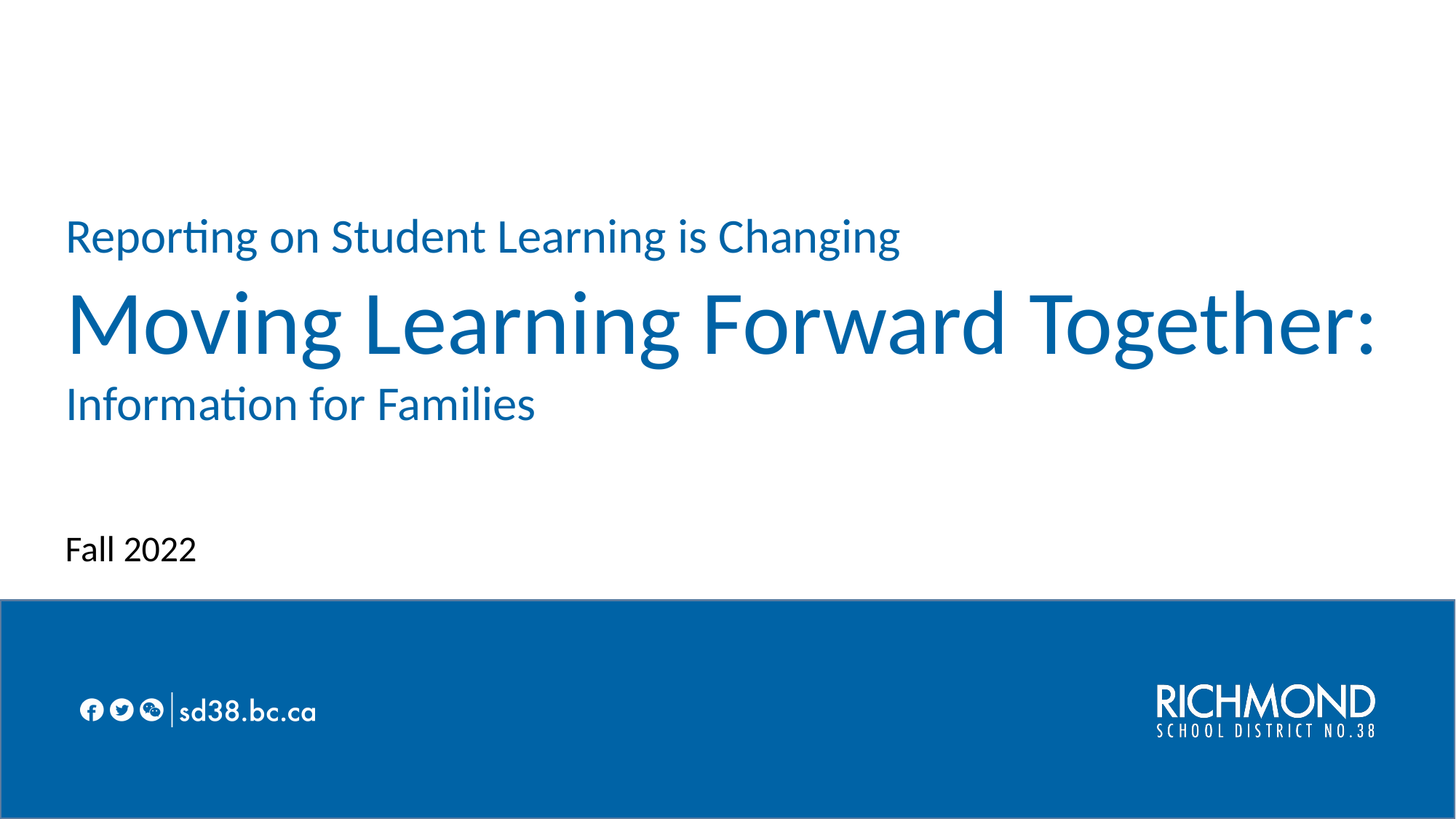

# Reporting on Student Learning is Changing Moving Learning Forward Together: Information for Families
Fall 2022